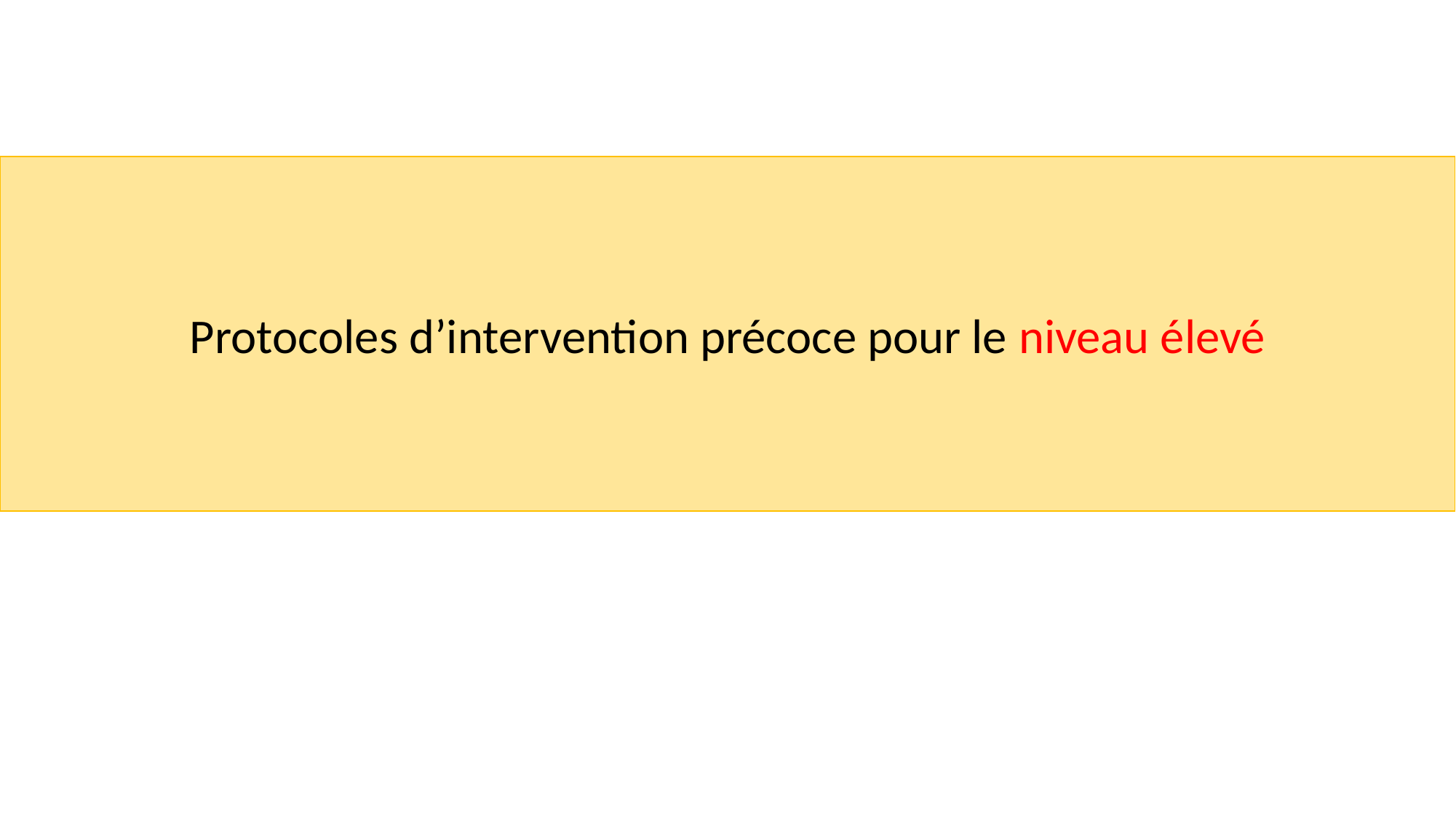

Protocoles d’intervention précoce pour le niveau élevé